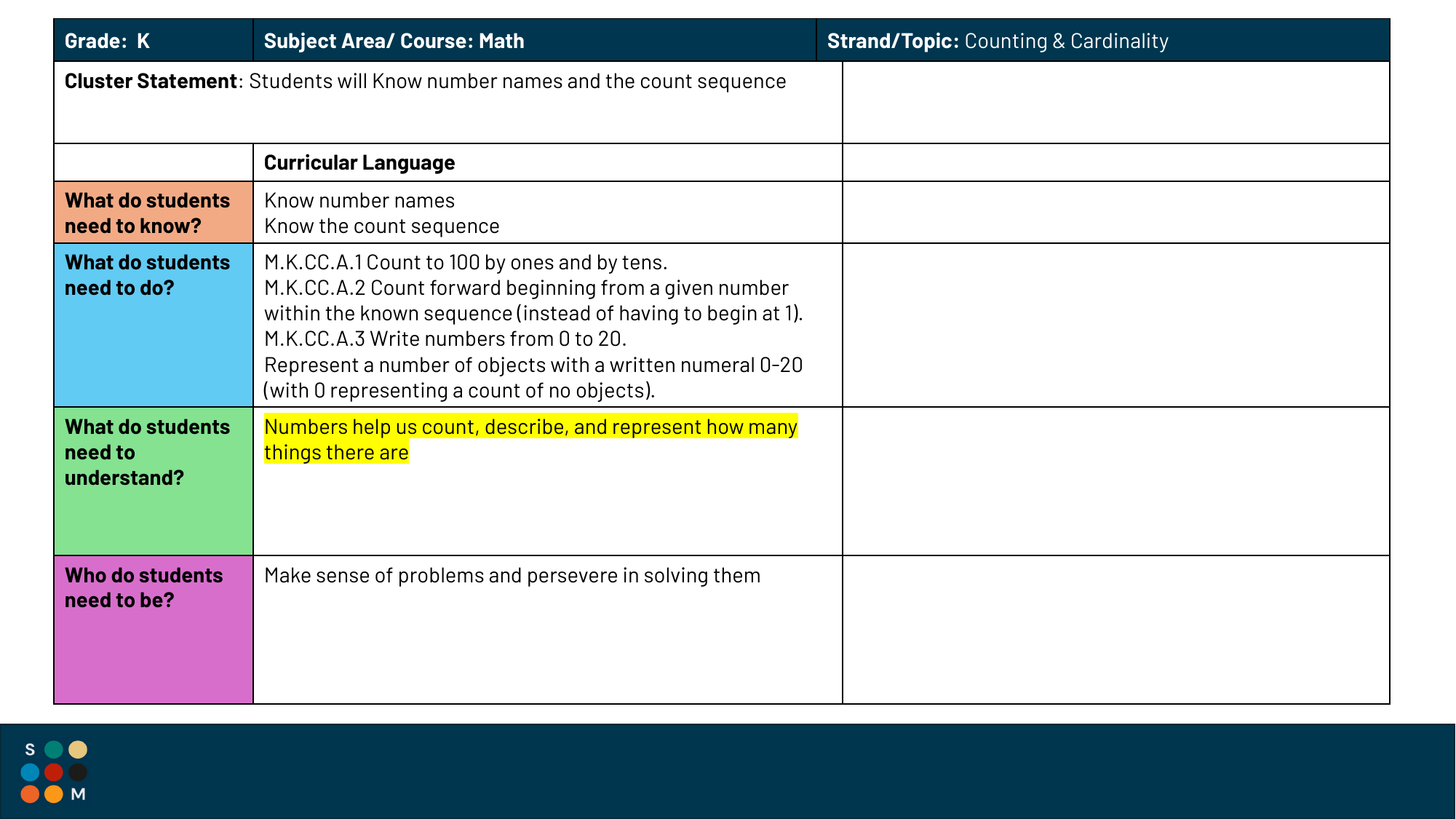

| Grade: K | Subject Area/ Course: Math | Strand/Topic: Counting & Cardinality |  |
| --- | --- | --- | --- |
| Cluster Statement: Students will Know number names and the count sequence |  |  |  |
|  | Curricular Language |  |  |
| What do students need to know? | Know number names Know the count sequence |  |  |
| What do students need to do? | M.K.CC.A.1 Count to 100 by ones and by tens. M.K.CC.A.2 Count forward beginning from a given number within the known sequence (instead of having to begin at 1). M.K.CC.A.3 Write numbers from 0 to 20. Represent a number of objects with a written numeral 0-20 (with 0 representing a count of no objects). |  |  |
| What do students need to understand? | Numbers help us count, describe, and represent how many things there are |  |  |
| Who do students need to be? | Make sense of problems and persevere in solving them |  |  |